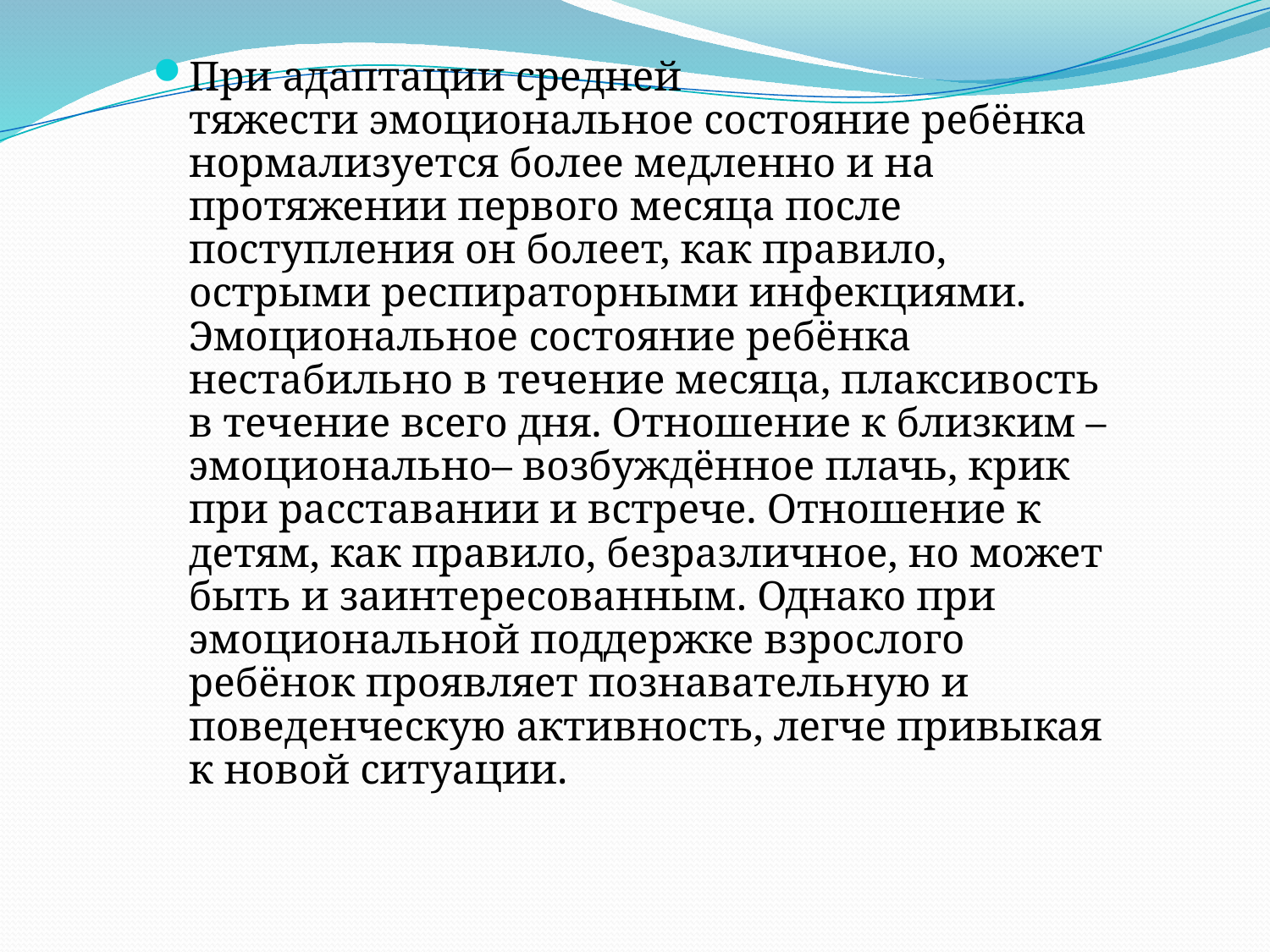

При адаптации средней тяжести эмоциональное состояние ребёнка нормализуется более медленно и на протяжении первого месяца после поступления он болеет, как правило, острыми респираторными инфекциями. Эмоциональное состояние ребёнка нестабильно в течение месяца, плаксивость в течение всего дня. Отношение к близким – эмоционально– возбуждённое плачь, крик при расставании и встрече. Отношение к детям, как правило, безразличное, но может быть и заинтересованным. Однако при эмоциональной поддержке взрослого ребёнок проявляет познавательную и поведенческую активность, легче привыкая к новой ситуации.
#